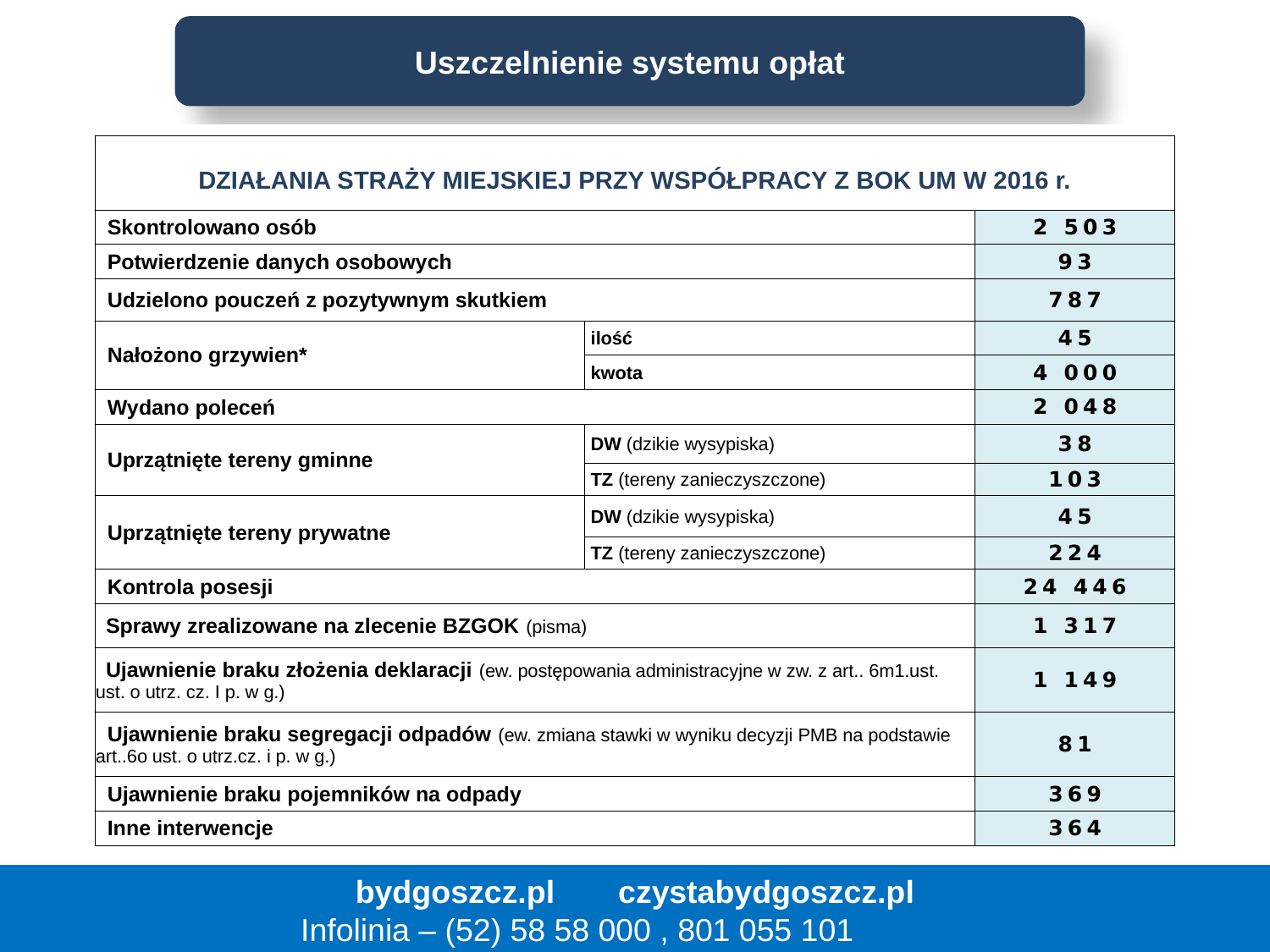

Uszczelnienie systemu opłat

| DZIAŁANIA STRAŻY MIEJSKIEJ PRZY WSPÓŁPRACY Z BOK UM W 2016 r. |  |  |
| --- | --- | --- |
| Skontrolowano osób |  | 2 503 |
| Potwierdzenie danych osobowych |  | 93 |
| Udzielono pouczeń z pozytywnym skutkiem |  | 787 |
| Nałożono grzywien\* | ilość | 45 |
|  | kwota | 4 000 |
| Wydano poleceń |  | 2 048 |
| Uprzątnięte tereny gminne | DW (dzikie wysypiska) | 38 |
|  | TZ (tereny zanieczyszczone) | 103 |
| Uprzątnięte tereny prywatne | DW (dzikie wysypiska) | 45 |
|  | TZ (tereny zanieczyszczone) | 224 |
| Kontrola posesji |  | 24 446 |
| Sprawy zrealizowane na zlecenie BZGOK (pisma) |  | 1 317 |
| Ujawnienie braku złożenia deklaracji (ew. postępowania administracyjne w zw. z art.. 6m1.ust. ust. o utrz. cz. I p. w g.) |  | 1 149 |
| Ujawnienie braku segregacji odpadów (ew. zmiana stawki w wyniku decyzji PMB na podstawie art..6o ust. o utrz.cz. i p. w g.) |  | 81 |
| Ujawnienie braku pojemników na odpady |  | 369 |
| Inne interwencje |  | 364 |
bydgoszcz.pl 	 czystabydgoszcz.pl
Infolinia – (52) 58 58 000 , 801 055 101
24
24